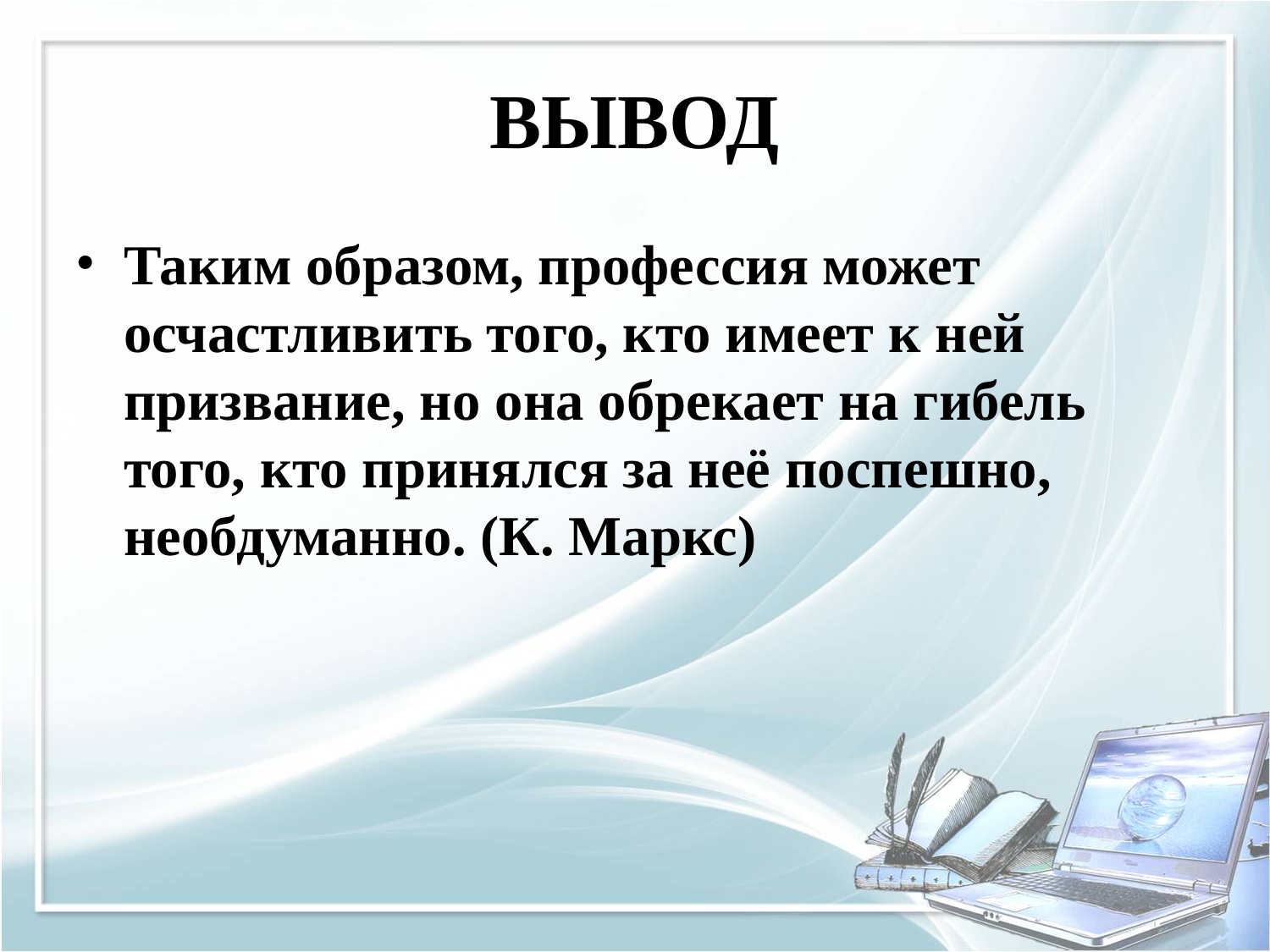

# ВЫВОД
Таким образом, профессия может осчастливить того, кто имеет к ней призвание, но она обрекает на гибель того, кто принялся за неё поспешно, необдуманно. (К. Маркс)